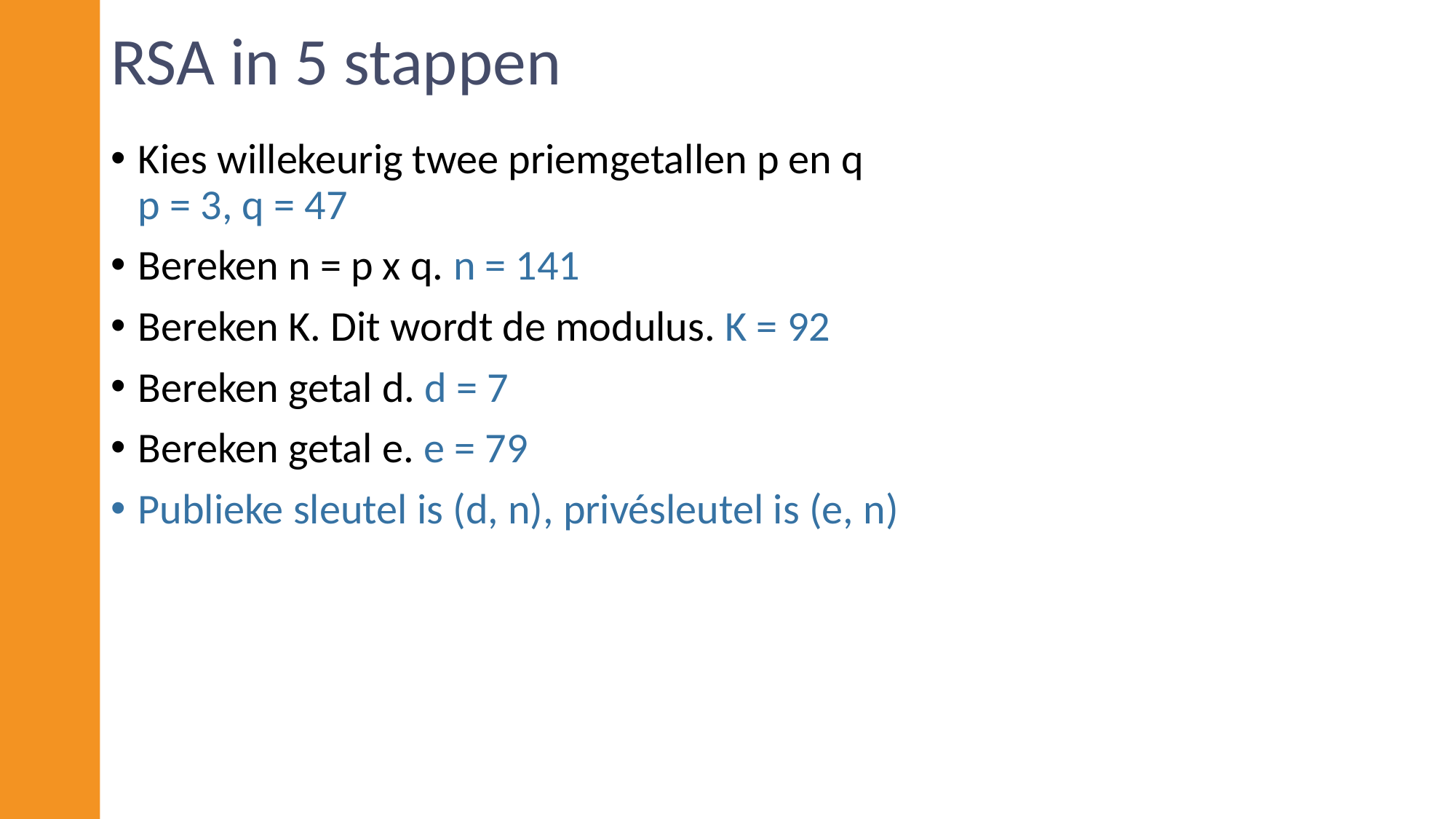

# RSA in 5 stappen
Kies willekeurig twee priemgetallen p en q
p = 3, q = 47
Bereken n = p x q. n = 141
Bereken K. Dit wordt de modulus. K = 92
Bereken getal d. d = 7
Bereken getal e. e = 79
Publieke sleutel is (d, n), privésleutel is (e, n)